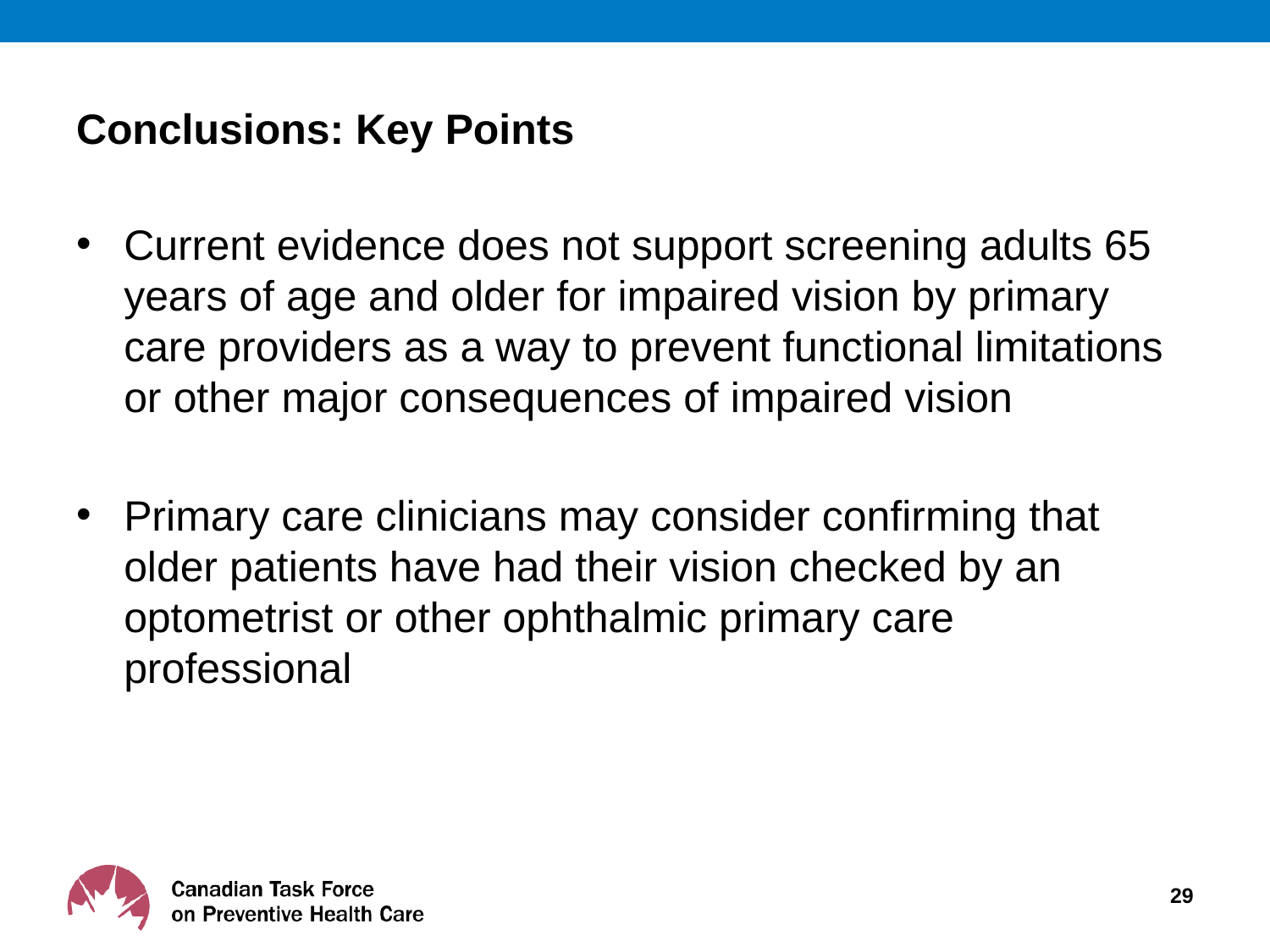

# Conclusions: Key Points
Current evidence does not support screening adults 65 years of age and older for impaired vision by primary care providers as a way to prevent functional limitations or other major consequences of impaired vision

Primary care clinicians may consider confirming that older patients have had their vision checked by an optometrist or other ophthalmic primary care professional

29